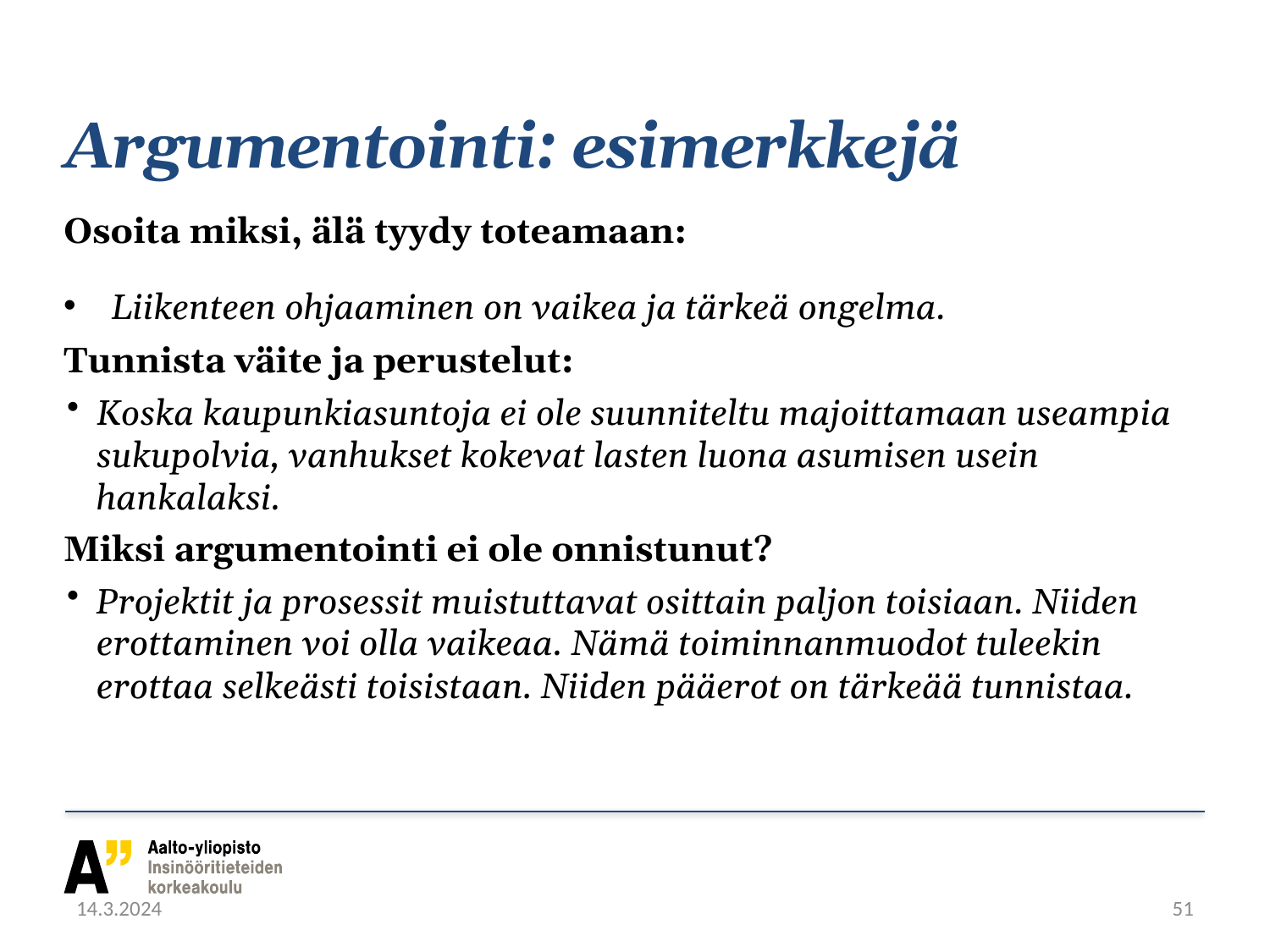

# Argumentointi: esimerkkejä
Osoita miksi, älä tyydy toteamaan:
Liikenteen ohjaaminen on vaikea ja tärkeä ongelma.
Tunnista väite ja perustelut:
Koska kaupunkiasuntoja ei ole suunniteltu majoittamaan useampia sukupolvia, vanhukset kokevat lasten luona asumisen usein hankalaksi.
Miksi argumentointi ei ole onnistunut?
Projektit ja prosessit muistuttavat osittain paljon toisiaan. Niiden erottaminen voi olla vaikeaa. Nämä toiminnanmuodot tuleekin erottaa selkeästi toisistaan. Niiden pääerot on tärkeää tunnistaa.

14.3.2024
51